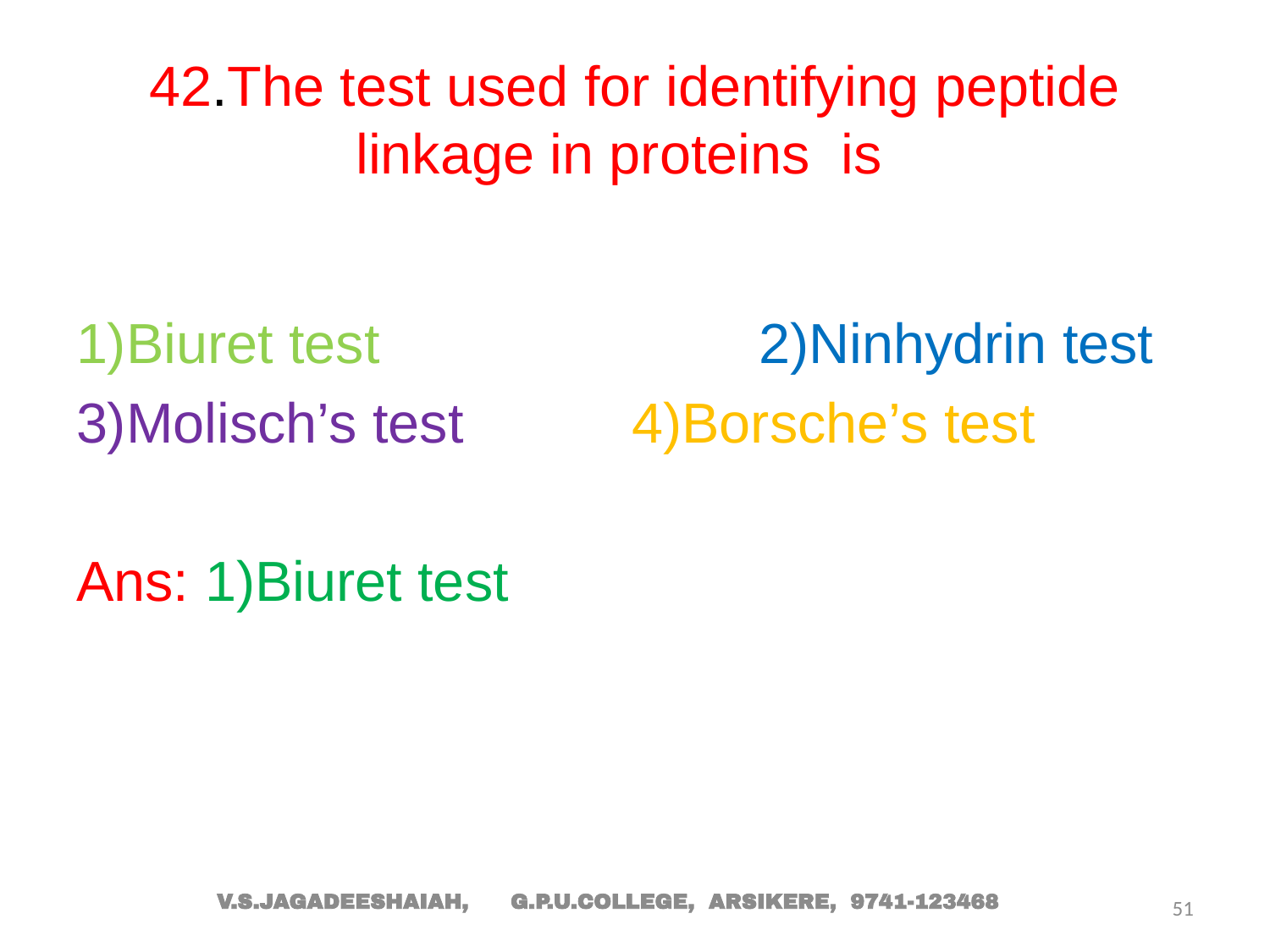

# 42.The test used for identifying peptide linkage in proteins  is

1)Biuret test			2)Ninhydrin test
3)Molisch’s test		4)Borsche’s test

Ans: 1)Biuret test
V.S.JAGADEESHAIAH,      G.P.U.COLLEGE,  ARSIKERE,  9741-123468
51